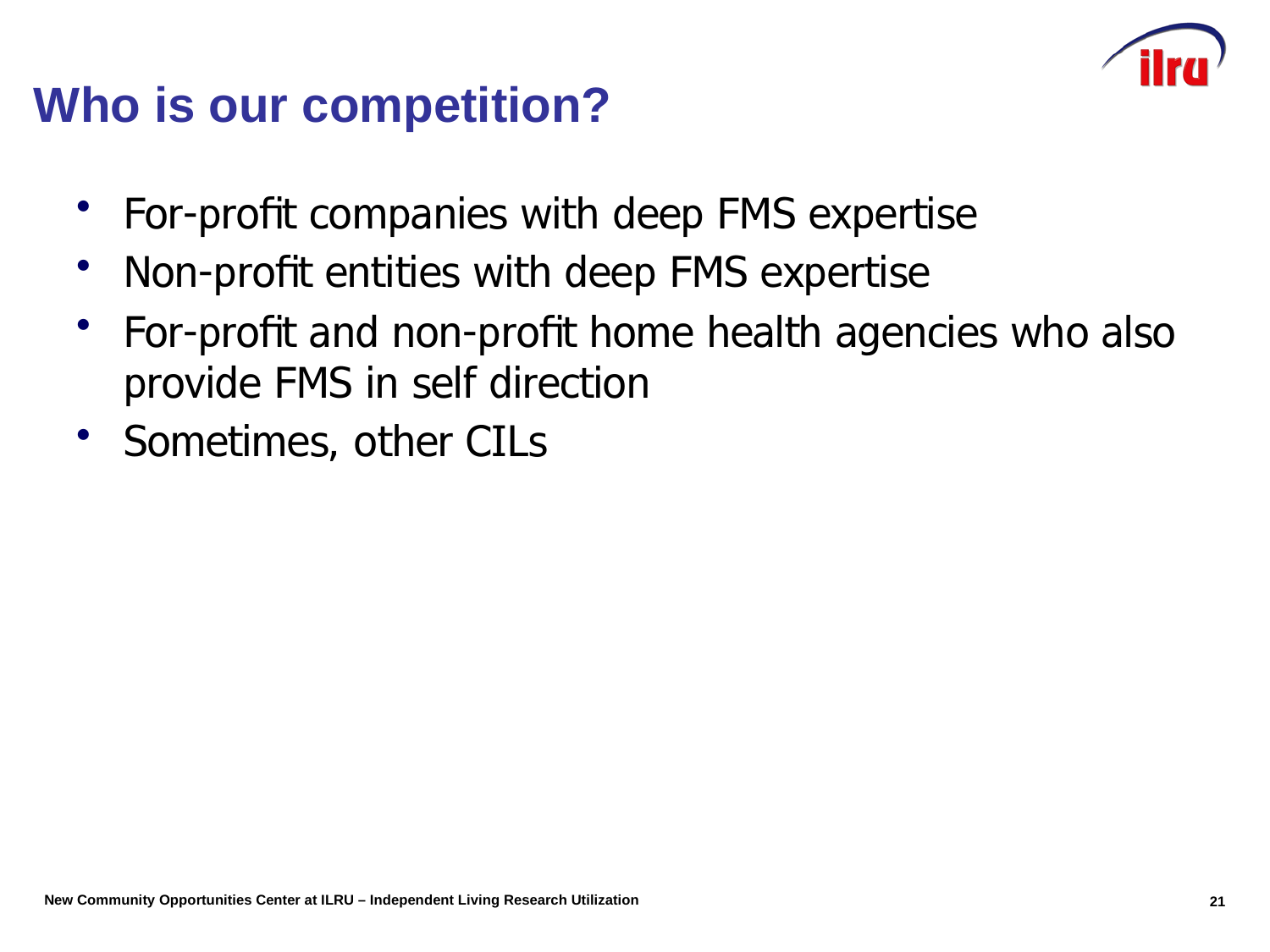

# Who is our competition?
For-profit companies with deep FMS expertise
Non-profit entities with deep FMS expertise
For-profit and non-profit home health agencies who also provide FMS in self direction
Sometimes, other CILs
21